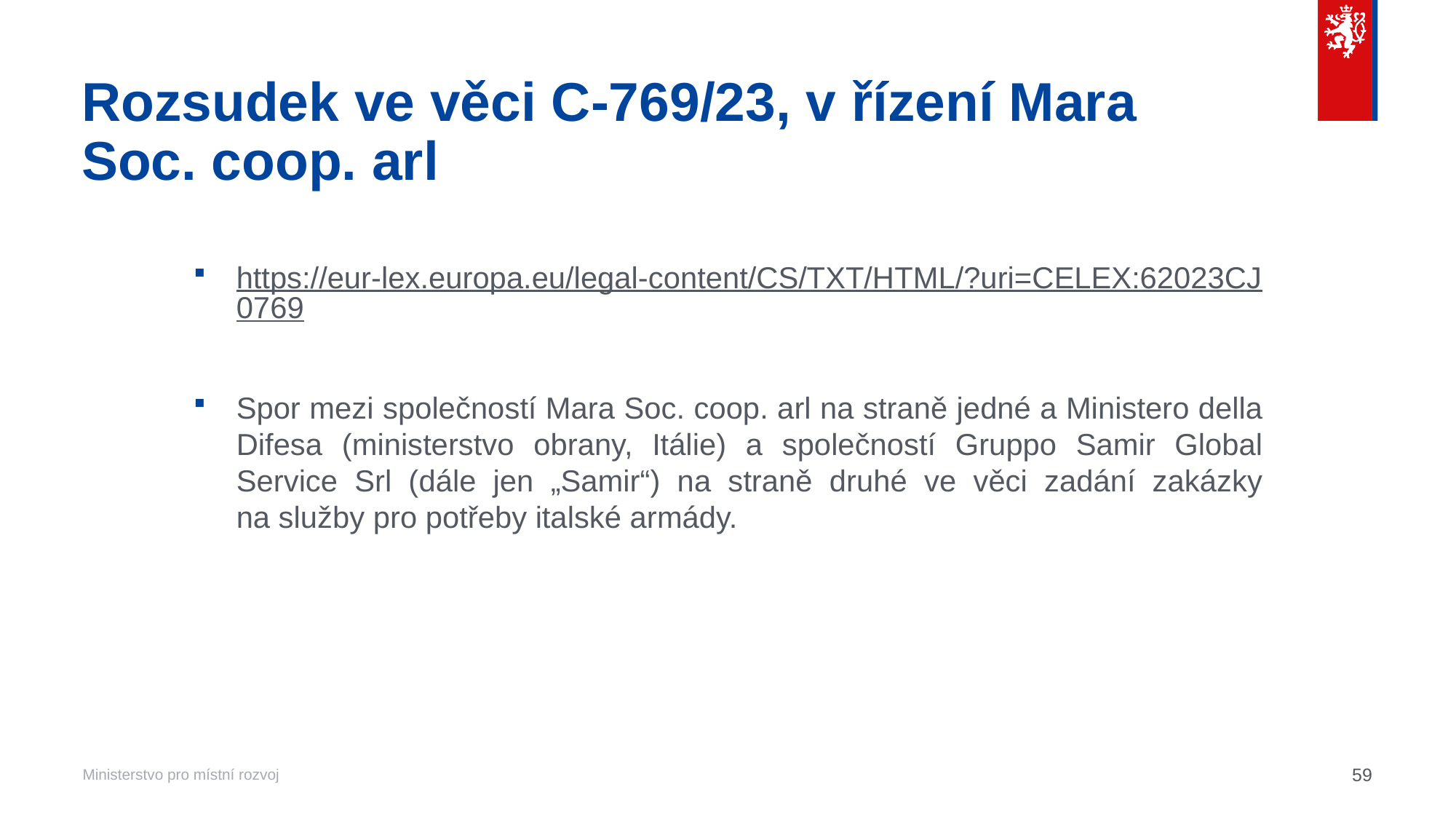

# Rozsudek ve věci C‑769/23, v řízení Mara Soc. coop. arl
https://eur-lex.europa.eu/legal-content/CS/TXT/HTML/?uri=CELEX:62023CJ0769
Spor mezi společností Mara Soc. coop. arl na straně jedné a Ministero della Difesa (ministerstvo obrany, Itálie) a společností Gruppo Samir Global Service Srl (dále jen „Samir“) na straně druhé ve věci zadání zakázky
na služby pro potřeby italské armády.

59